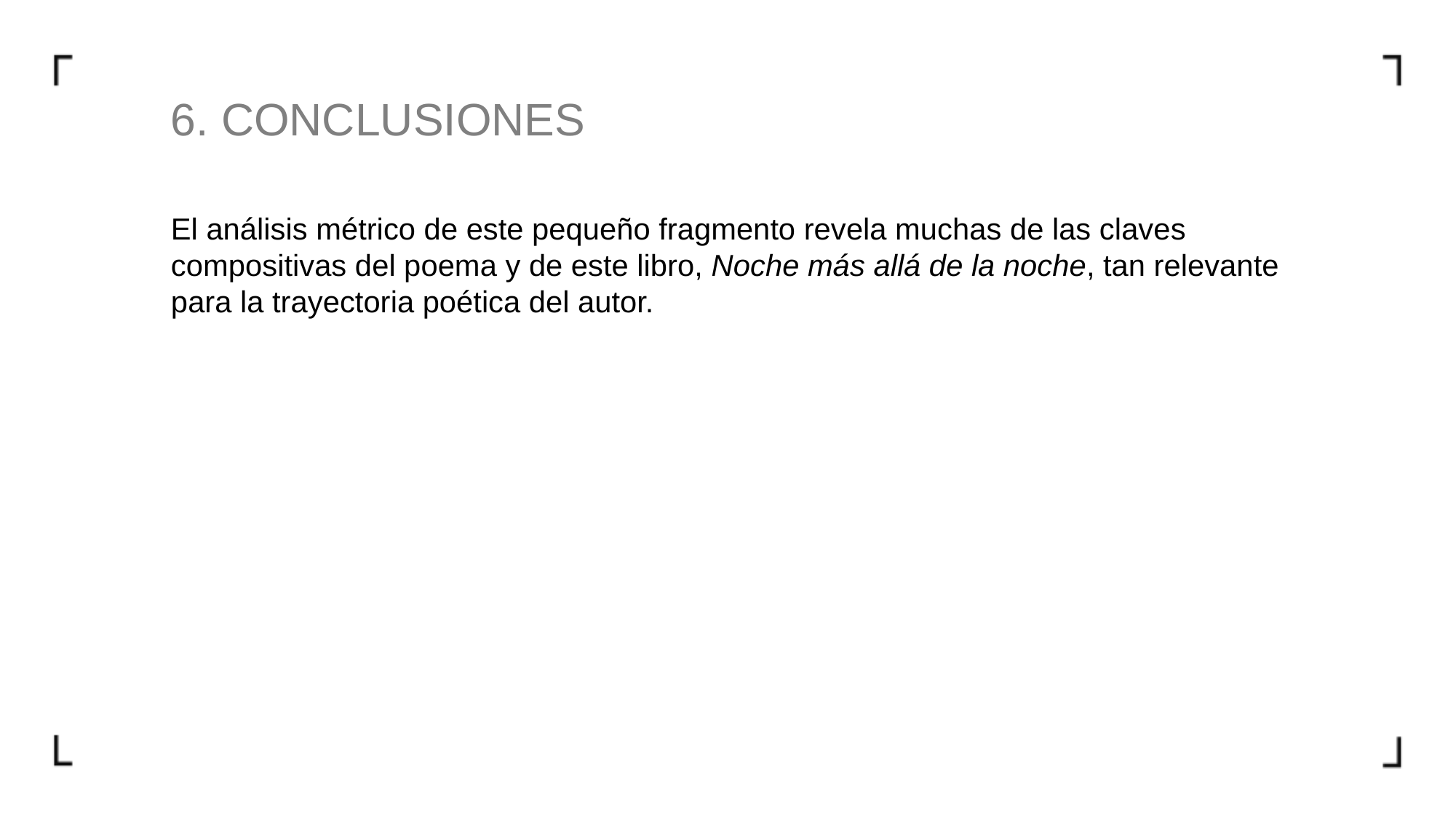

6. CONCLUSIONES

El análisis métrico de este pequeño fragmento revela muchas de las claves compositivas del poema y de este libro, Noche más allá de la noche, tan relevante para la trayectoria poética del autor.